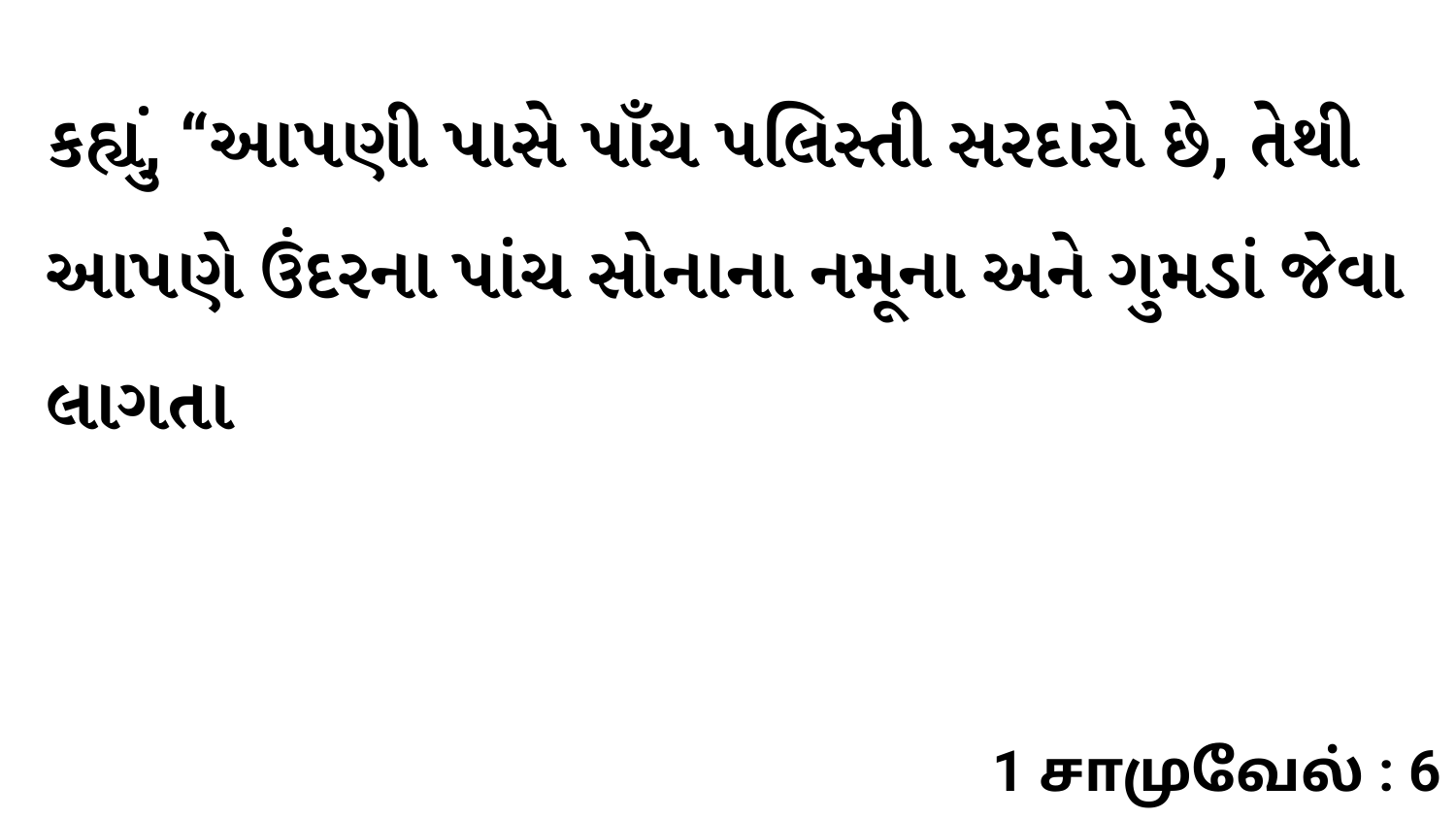

કહ્યું, “આપણી પાસે પાઁચ પલિસ્તી સરદારો છે, તેથી આપણે ઉંદરના પાંચ સોનાના નમૂના અને ગુમડાં જેવા લાગતા
1 சாமுவேல் : 6